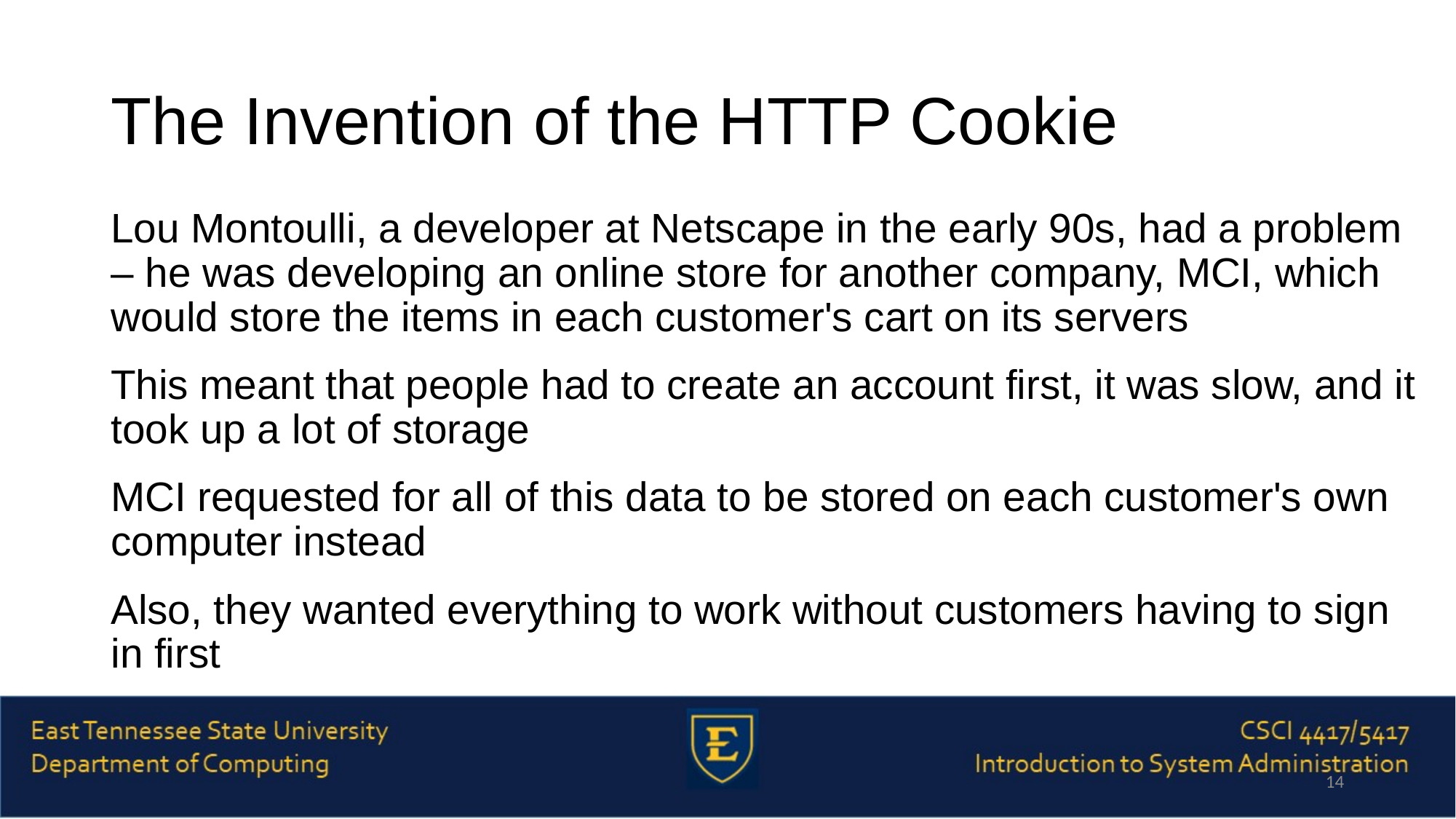

# The Invention of the HTTP Cookie
Lou Montoulli, a developer at Netscape in the early 90s, had a problem – he was developing an online store for another company, MCI, which would store the items in each customer's cart on its servers
This meant that people had to create an account first, it was slow, and it took up a lot of storage
MCI requested for all of this data to be stored on each customer's own computer instead
Also, they wanted everything to work without customers having to sign in first
14